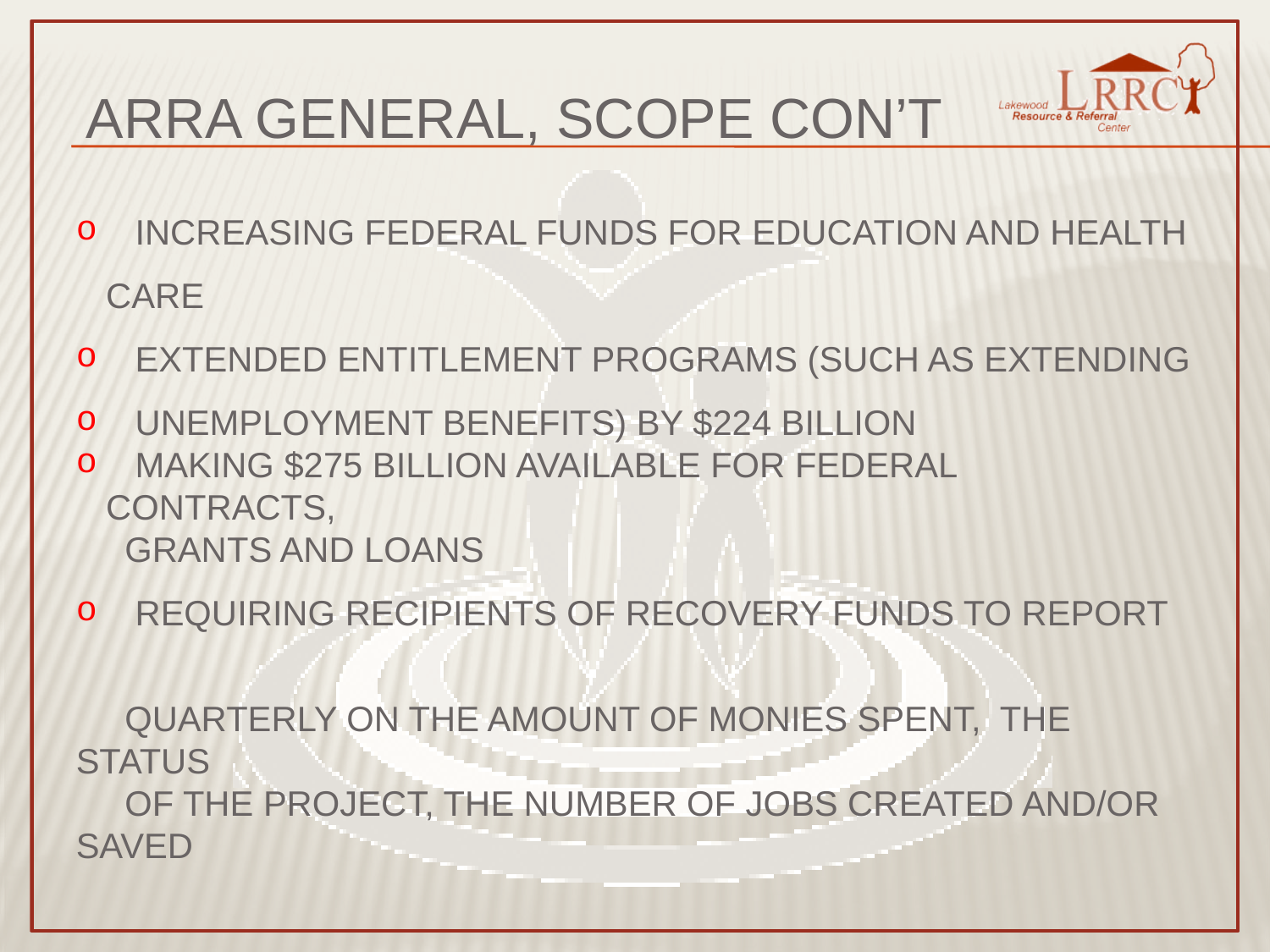

ARRA GENERAL, SCOPE CON’T
   INCREASING FEDERAL FUNDS FOR EDUCATION AND HEALTH CARE
   EXTENDED ENTITLEMENT PROGRAMS (SUCH AS EXTENDING
   UNEMPLOYMENT BENEFITS) BY $224 BILLION
   MAKING $275 BILLION AVAILABLE FOR FEDERAL CONTRACTS,
     GRANTS AND LOANS
   REQUIRING RECIPIENTS OF RECOVERY FUNDS TO REPORT
     QUARTERLY ON THE AMOUNT OF MONIES SPENT,  THE STATUS
     OF THE PROJECT, THE NUMBER OF JOBS CREATED AND/OR SAVED